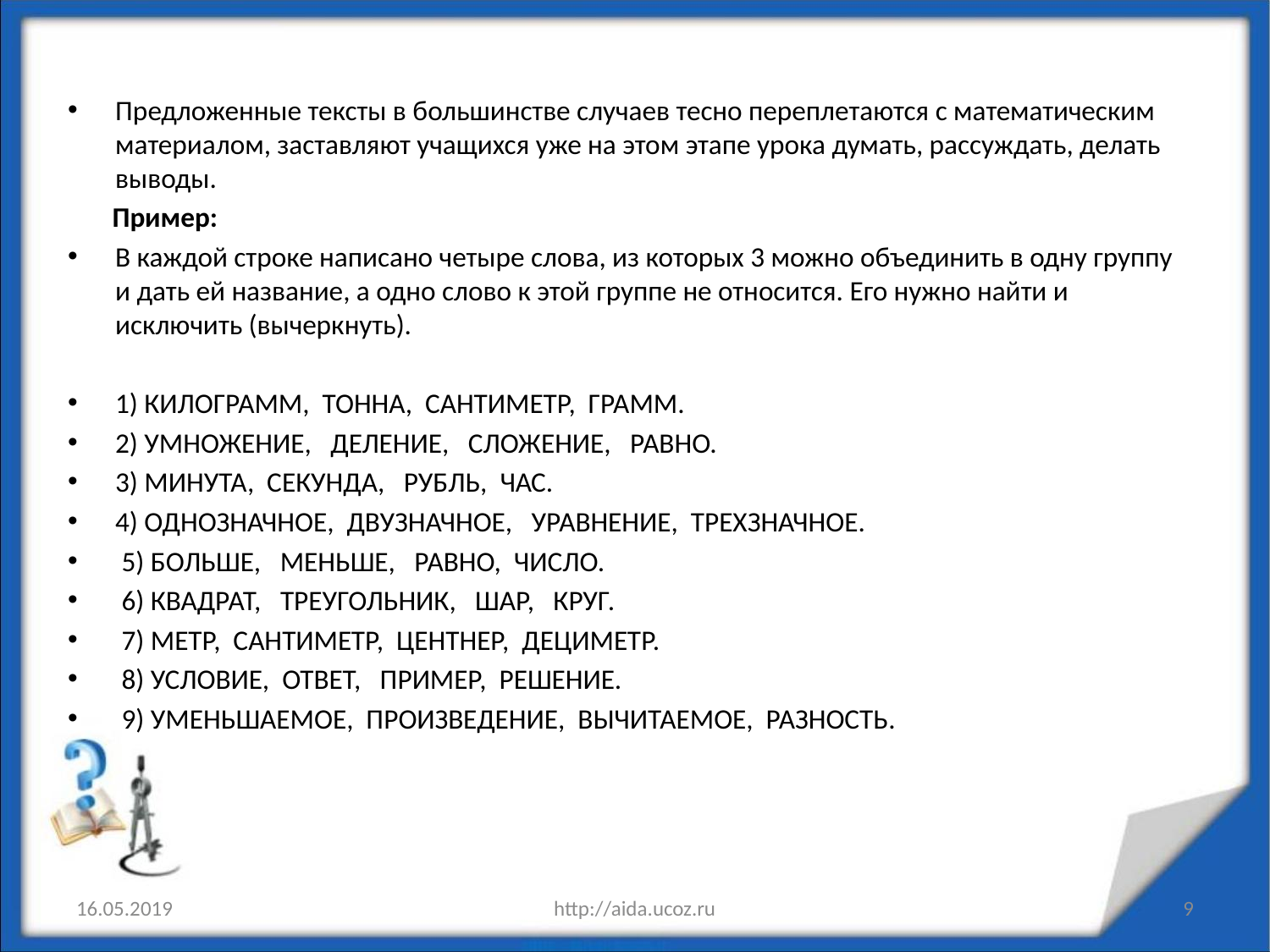

Предложенные тексты в большинстве случаев тесно переплетаются с математическим материалом, заставляют учащихся уже на этом этапе урока думать, рассуждать, делать выводы.
       Пример:
В каждой строке написано четыре слова, из которых 3 можно объединить в одну группу и дать ей название, а одно слово к этой группе не относится. Его нужно найти и исключить (вычеркнуть).

1) КИЛОГРАММ,  ТОННА,  САНТИМЕТР,  ГРАММ.
2) УМНОЖЕНИЕ,   ДЕЛЕНИЕ,   СЛОЖЕНИЕ,   РАВНО.
3) МИНУТА,  СЕКУНДА,   РУБЛЬ,  ЧАС.
4) ОДНОЗНАЧНОЕ,  ДВУЗНАЧНОЕ,   УРАВНЕНИЕ,  ТРЕХЗНАЧНОЕ.
 5) БОЛЬШЕ,   МЕНЬШЕ,   РАВНО,  ЧИСЛО.
 6) КВАДРАТ,   ТРЕУГОЛЬНИК,   ШАР,   КРУГ.
 7) МЕТР,  САНТИМЕТР,  ЦЕНТНЕР,  ДЕЦИМЕТР.
 8) УСЛОВИЕ,  ОТВЕТ,   ПРИМЕР,  РЕШЕНИЕ.
 9) УМЕНЬШАЕМОЕ,  ПРОИЗВЕДЕНИЕ,  ВЫЧИТАЕМОЕ,  РАЗНОСТЬ.

16.05.2019
http://aida.ucoz.ru
9